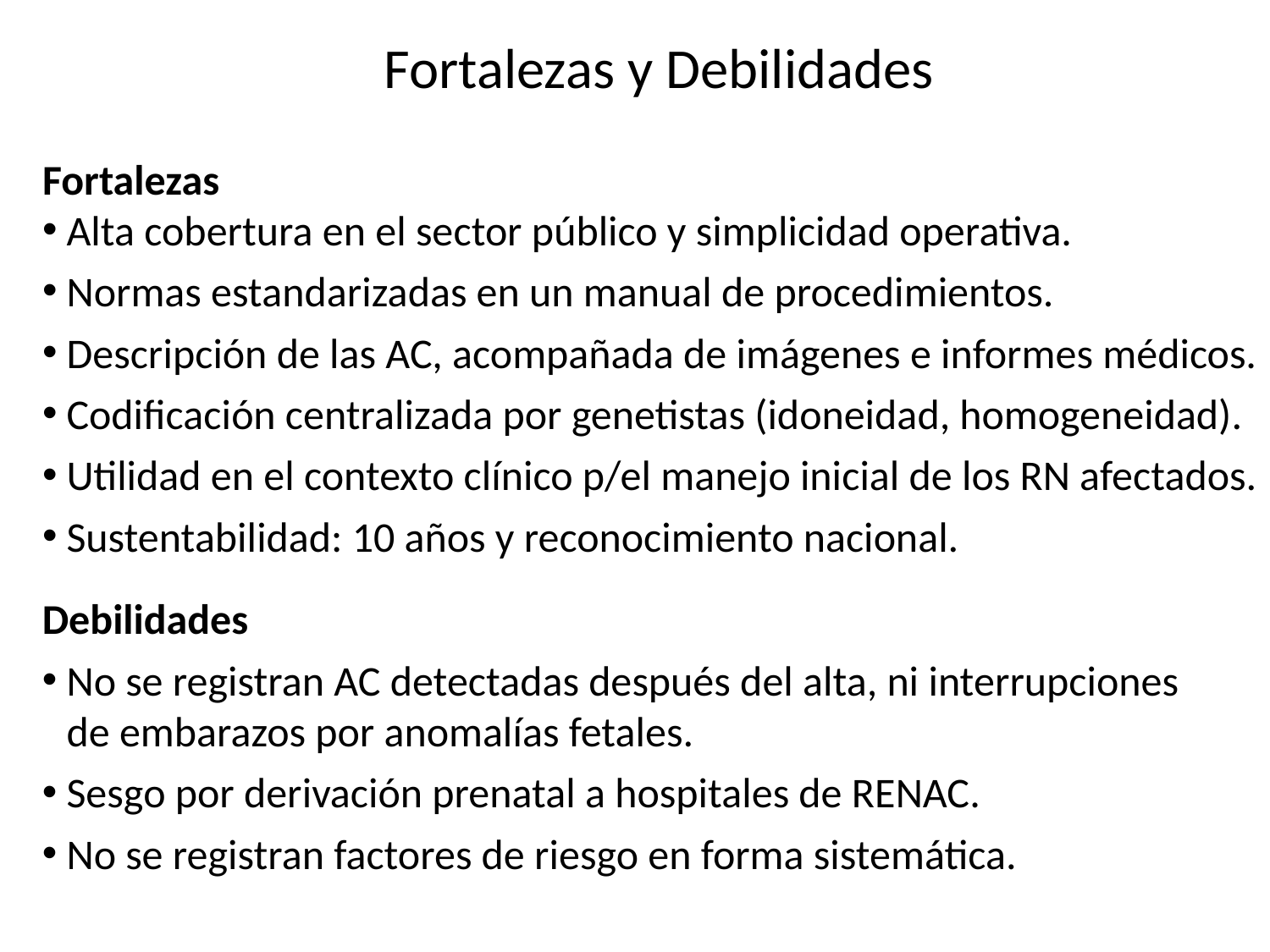

Fortalezas y Debilidades
Fortalezas
Alta cobertura en el sector público y simplicidad operativa.
Normas estandarizadas en un manual de procedimientos.
Descripción de las AC, acompañada de imágenes e informes médicos.
Codificación centralizada por genetistas (idoneidad, homogeneidad).
Utilidad en el contexto clínico p/el manejo inicial de los RN afectados.
Sustentabilidad: 10 años y reconocimiento nacional.
Debilidades
No se registran AC detectadas después del alta, ni interrupciones de embarazos por anomalías fetales.
Sesgo por derivación prenatal a hospitales de RENAC.
No se registran factores de riesgo en forma sistemática.